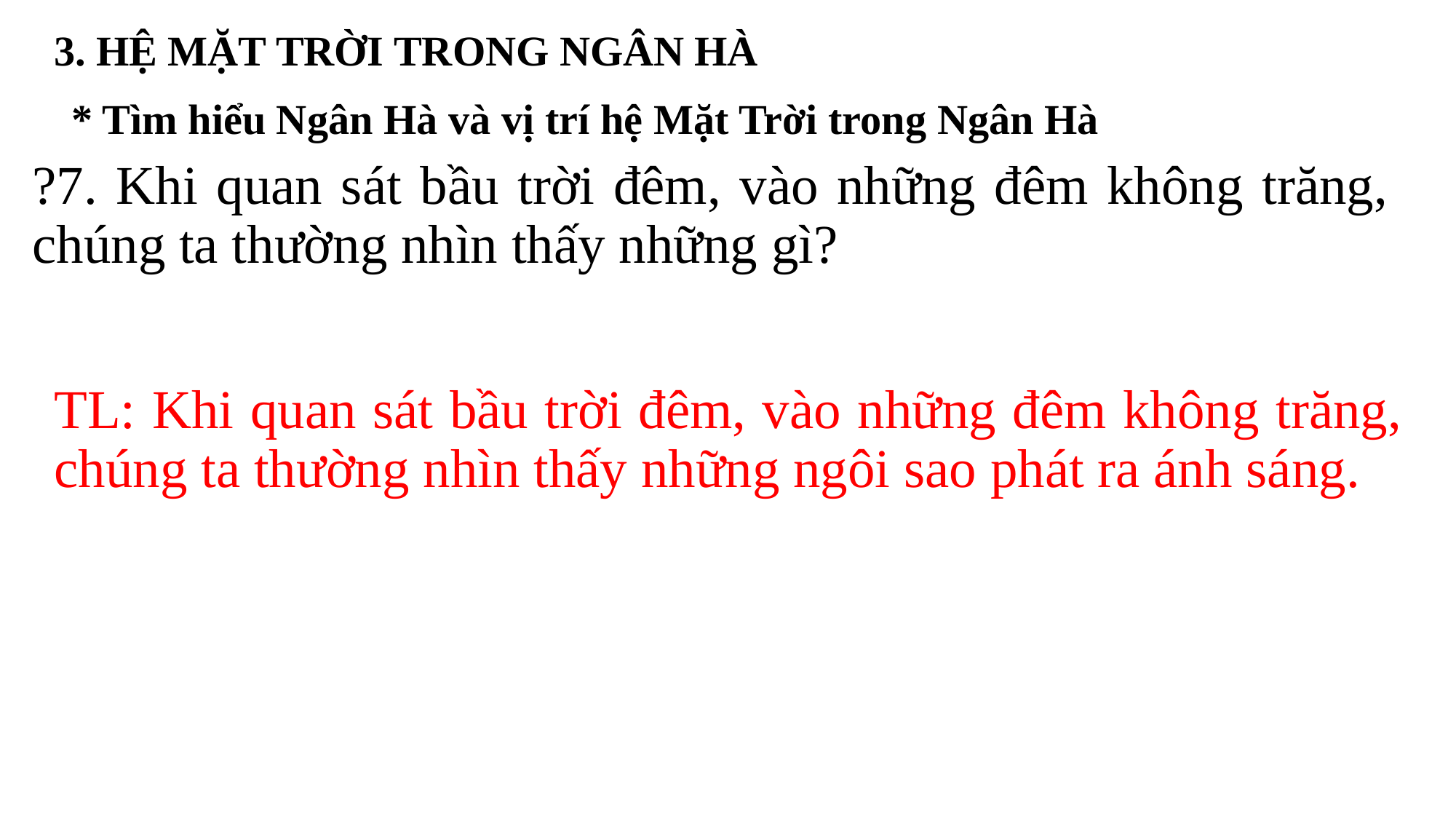

3. HỆ MẶT TRỜI TRONG NGÂN HÀ
* Tìm hiểu Ngân Hà và vị trí hệ Mặt Trời trong Ngân Hà
?7. Khi quan sát bầu trời đêm, vào những đêm không trăng, chúng ta thường nhìn thấy những gì?
TL: Khi quan sát bầu trời đêm, vào những đêm không trăng, chúng ta thường nhìn thấy những ngôi sao phát ra ánh sáng.